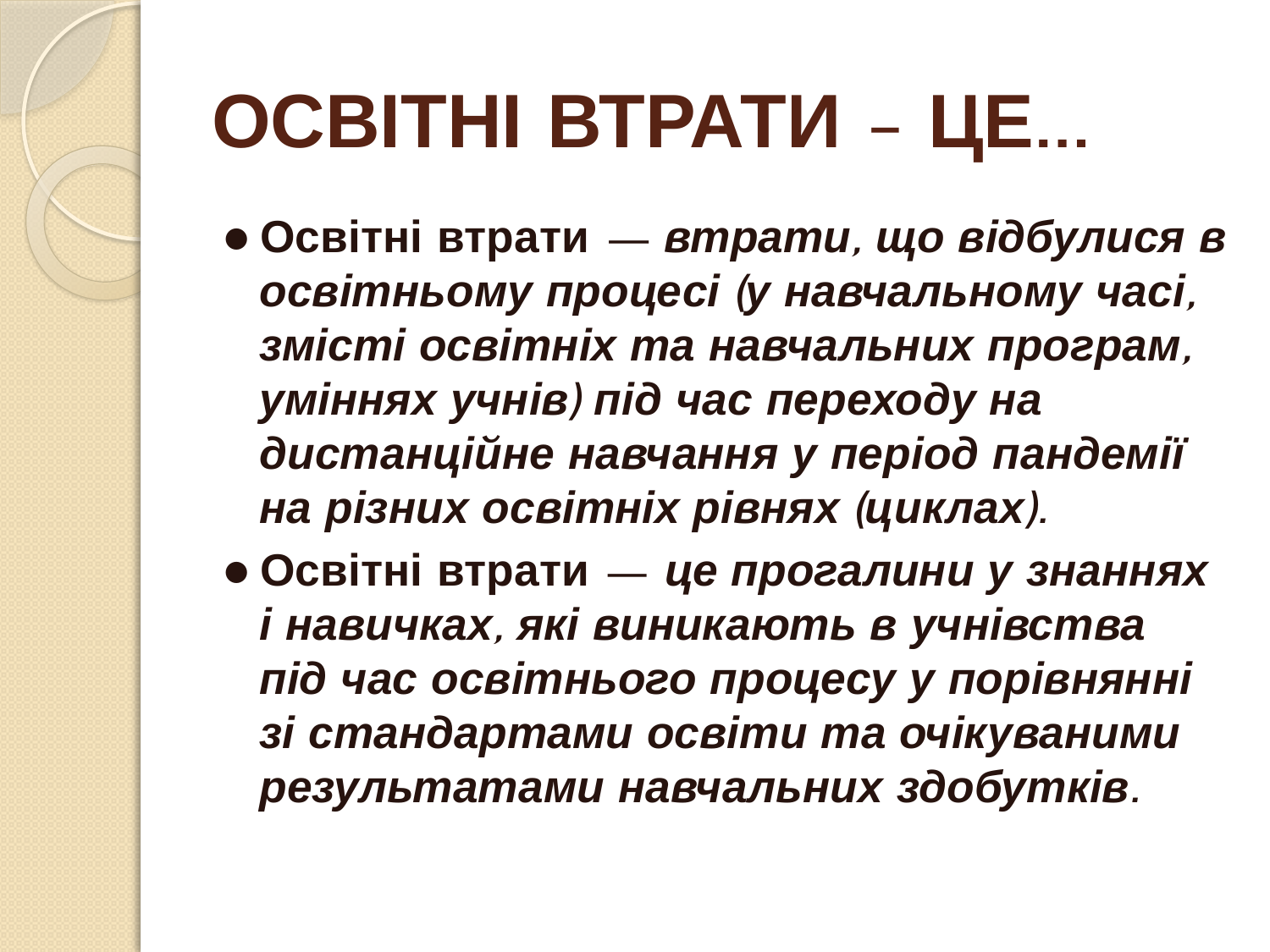

# ОСВІТНІ ВТРАТИ – ЦЕ…
● Освітні втрати — втрати, що відбулися в освітньому процесі (у навчальному часі, змісті освітніх та навчальних програм, уміннях учнів) під час переходу на дистанційне навчання у період пандемії на різних освітніх рівнях (циклах).
● Освітні втрати — це прогалини у знаннях і навичках, які виникають в учнівства під час освітнього процесу у порівнянні зі стандартами освіти та очікуваними результатами навчальних здобутків.